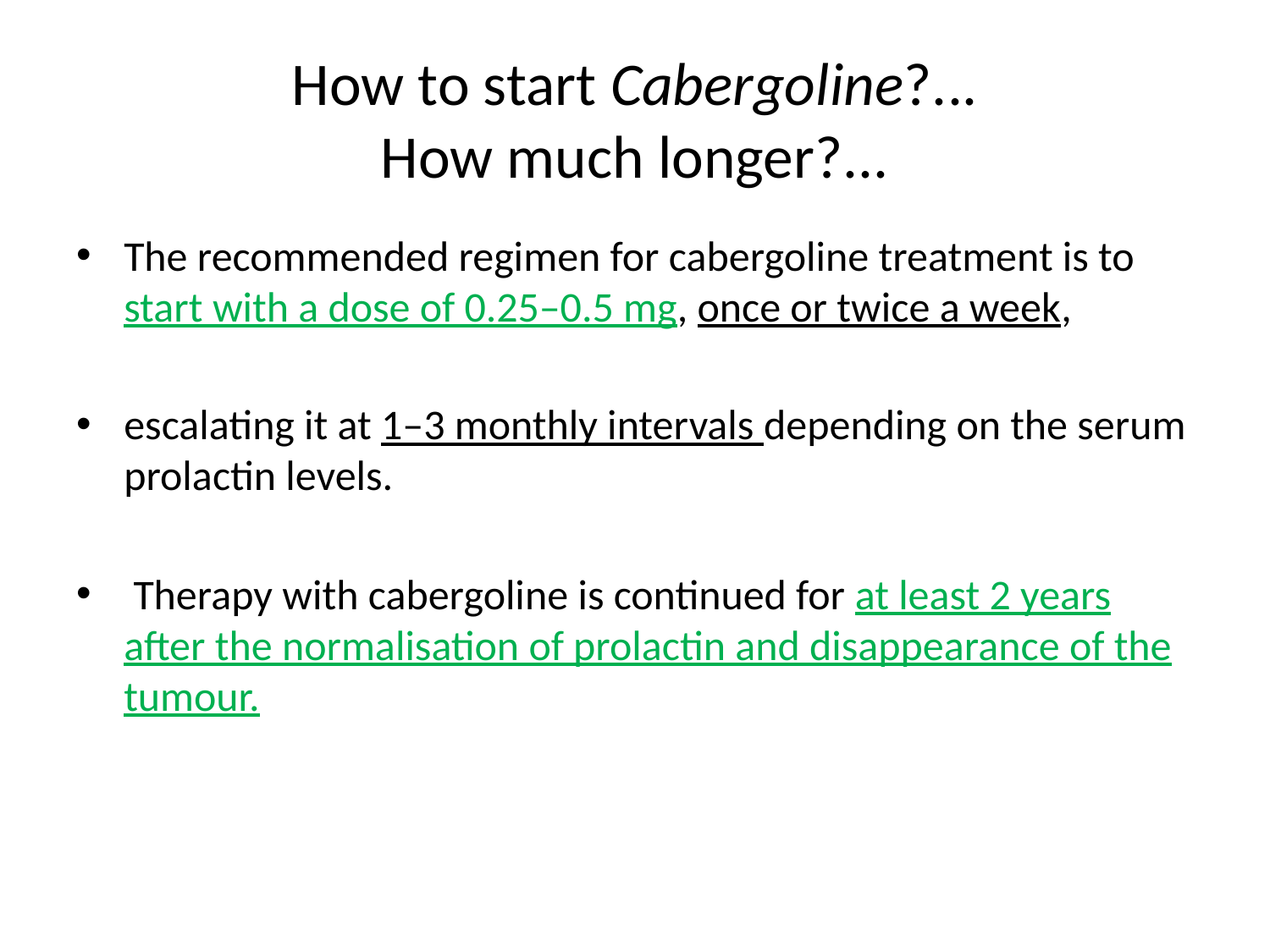

# How to start Cabergoline?... How much longer?...
The recommended regimen for cabergoline treatment is to start with a dose of 0.25–0.5 mg, once or twice a week,

escalating it at 1–3 monthly intervals depending on the serum prolactin levels.

 Therapy with cabergoline is continued for at least 2 years after the normalisation of prolactin and disappearance of the tumour.